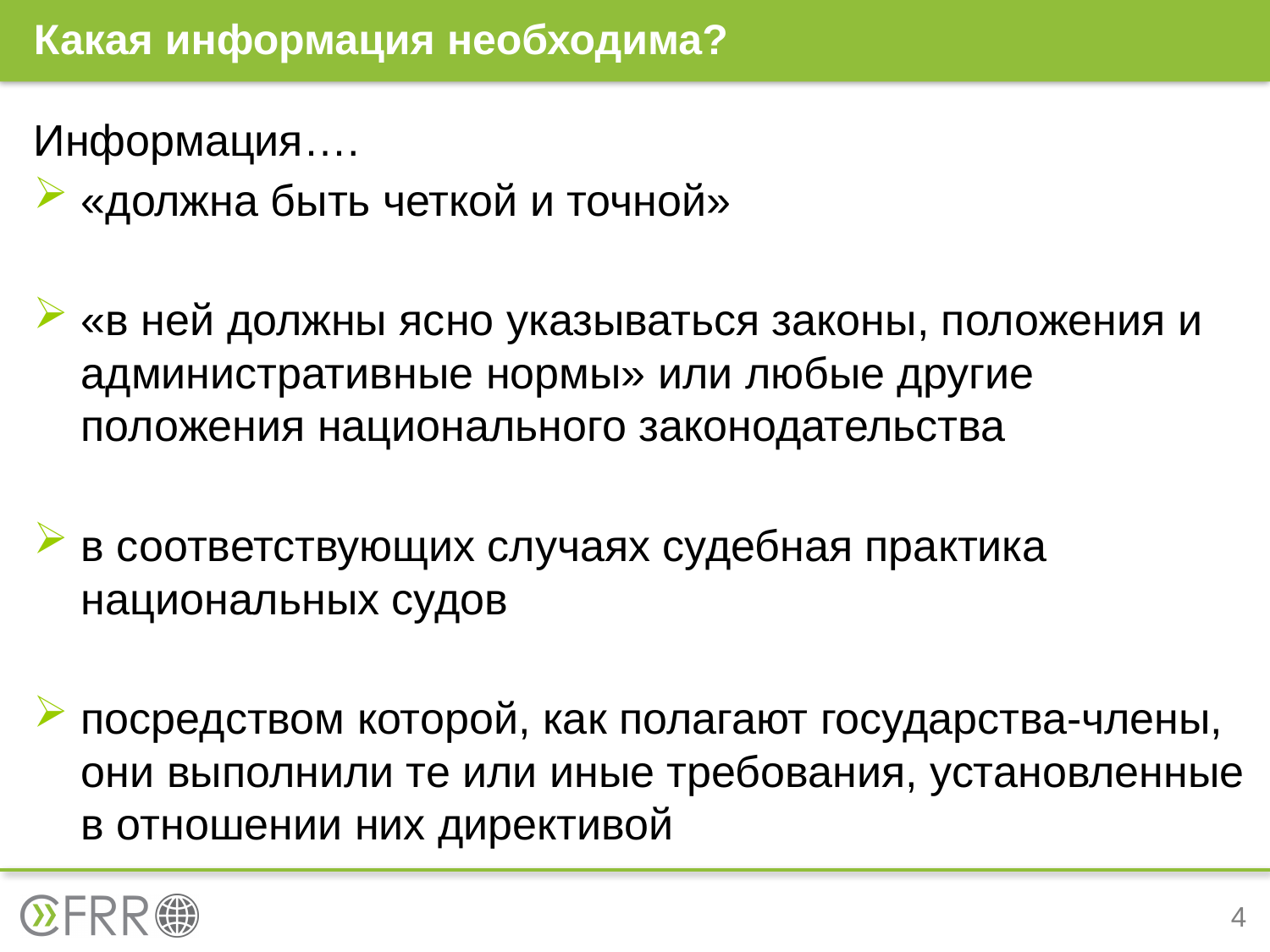

# Какая информация необходима?

Информация….
«должна быть четкой и точной»

«в ней должны ясно указываться законы, положения и административные нормы» или любые другие положения национального законодательства

в соответствующих случаях судебная практика национальных судов

посредством которой, как полагают государства-члены, они выполнили те или иные требования, установленные в отношении них директивой

4